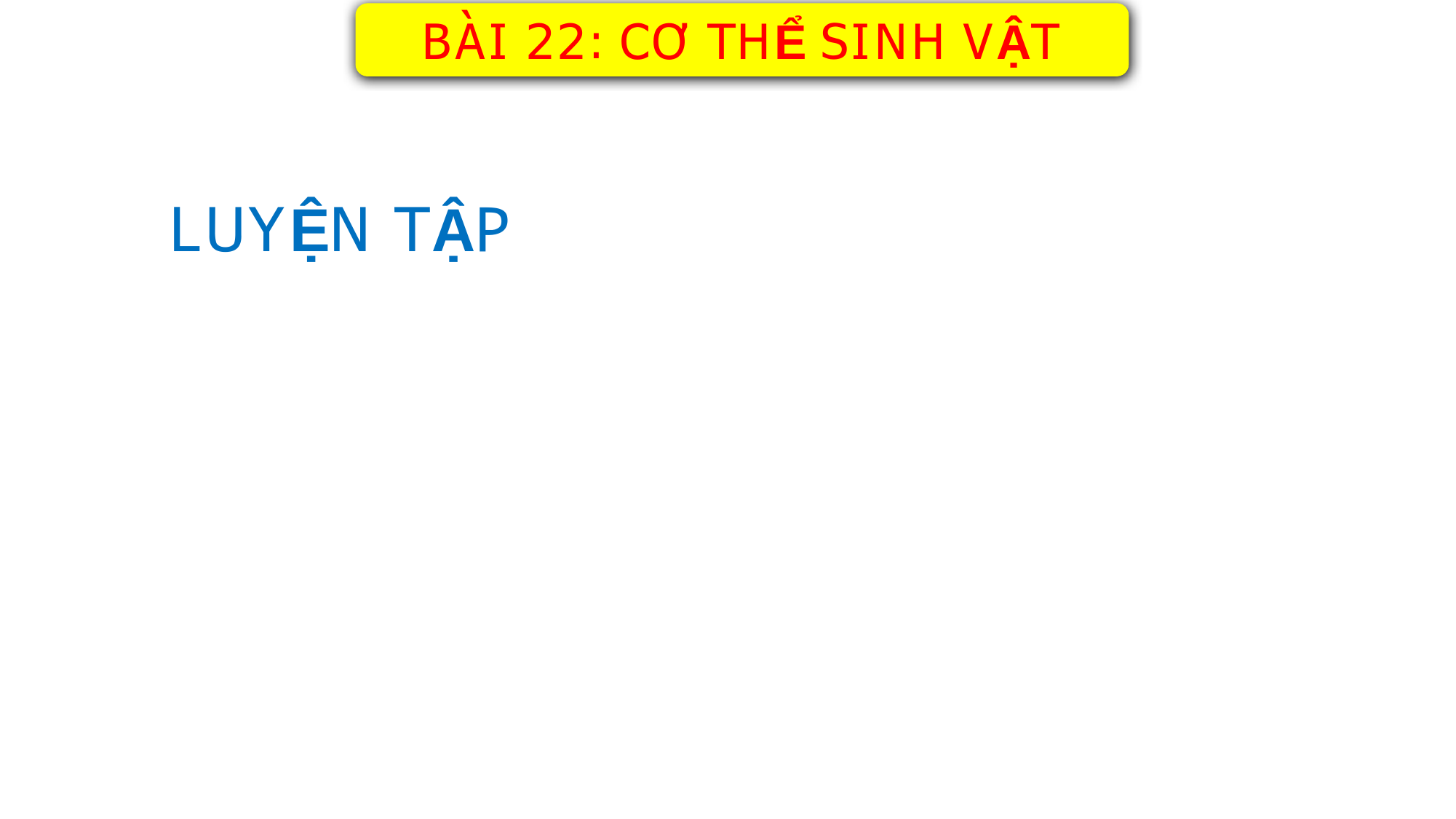

BÀI 22: CƠ THỂ SINH VẬT
LUYỆN TẬP